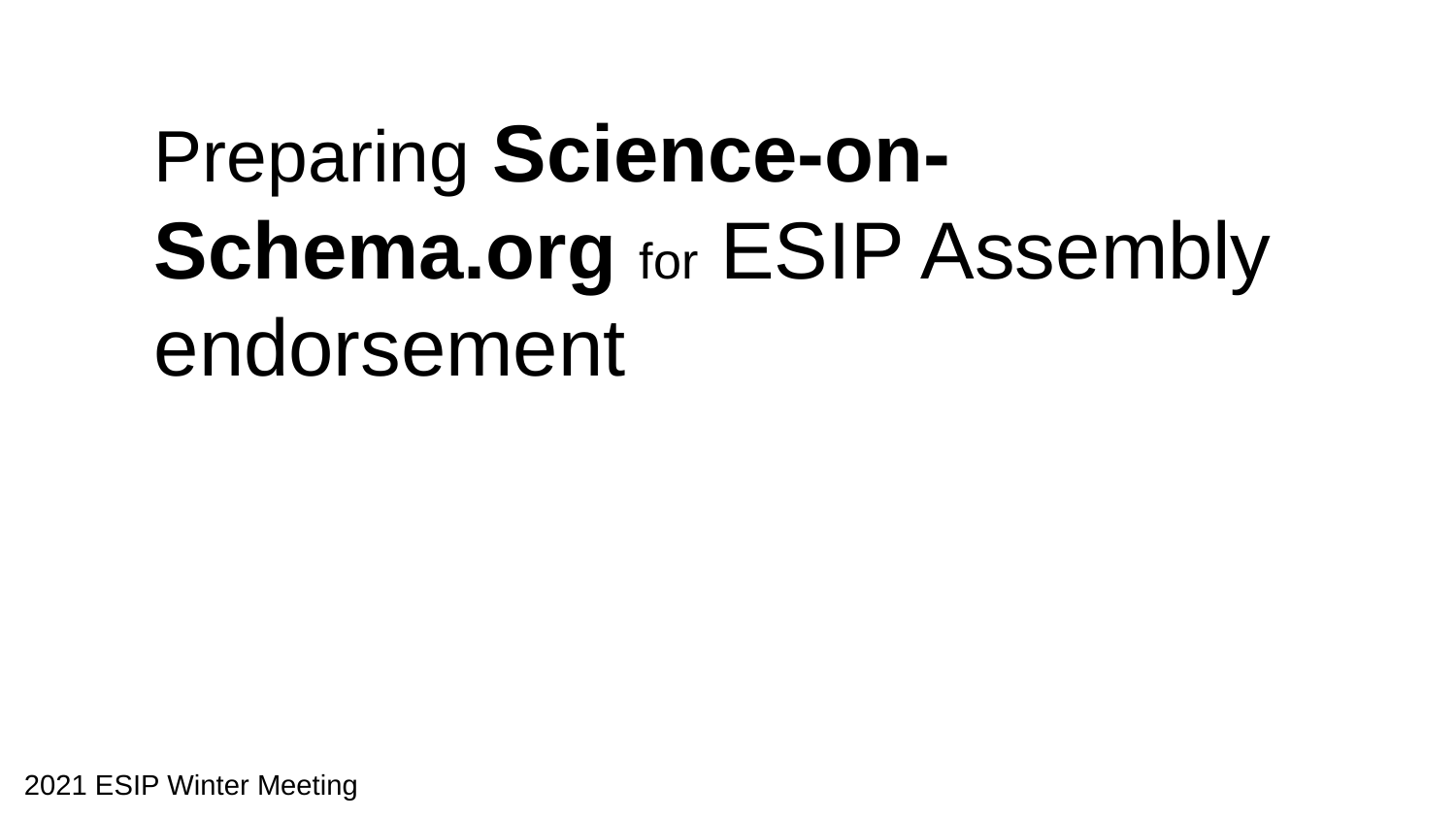

Preparing Science-on-Schema.org for ESIP Assembly endorsement
2021 ESIP Winter Meeting